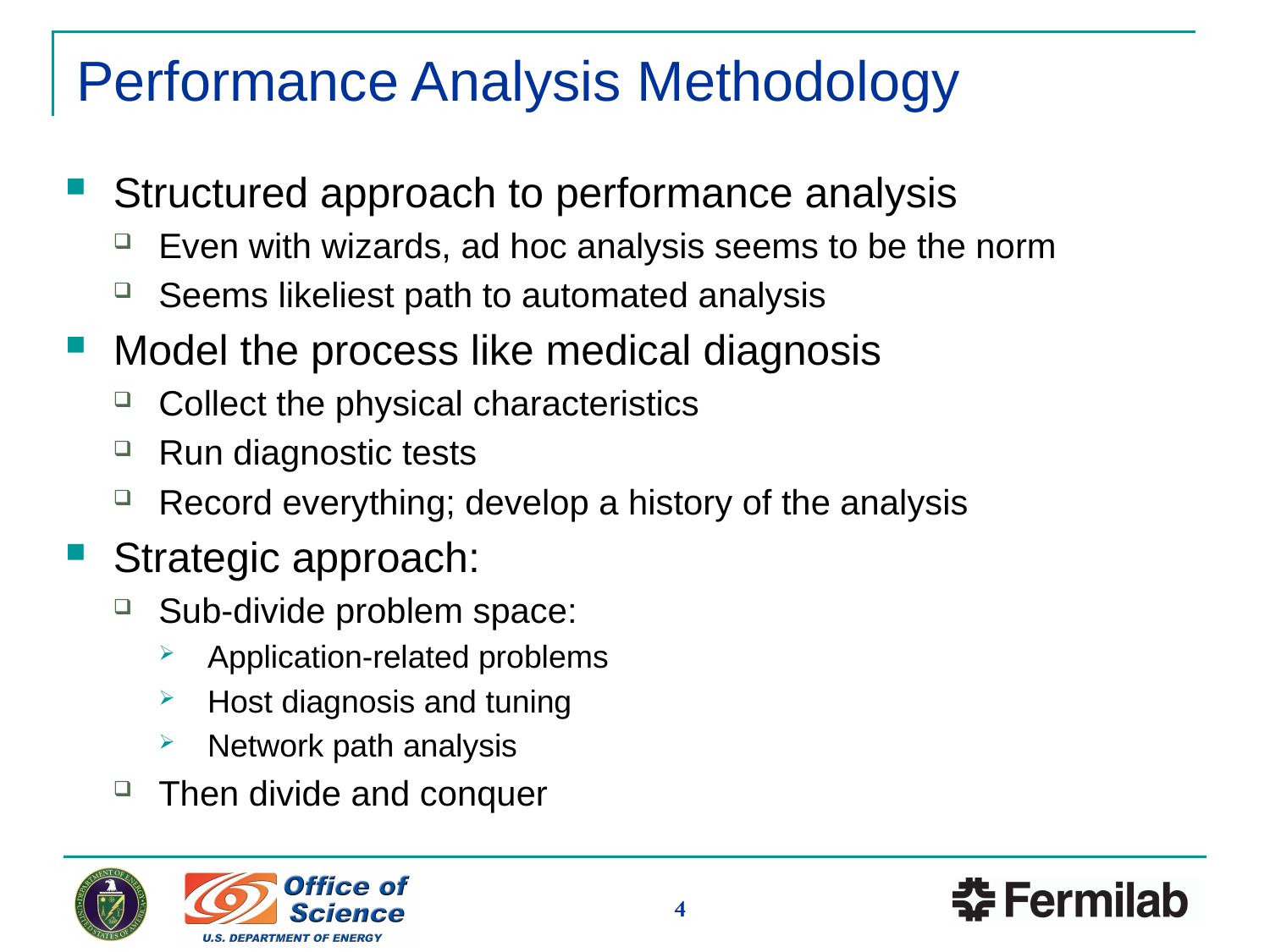

# Performance Analysis Methodology
Structured approach to performance analysis
Even with wizards, ad hoc analysis seems to be the norm
Seems likeliest path to automated analysis
Model the process like medical diagnosis
Collect the physical characteristics
Run diagnostic tests
Record everything; develop a history of the analysis
Strategic approach:
Sub-divide problem space:
Application-related problems
Host diagnosis and tuning
Network path analysis
Then divide and conquer

4